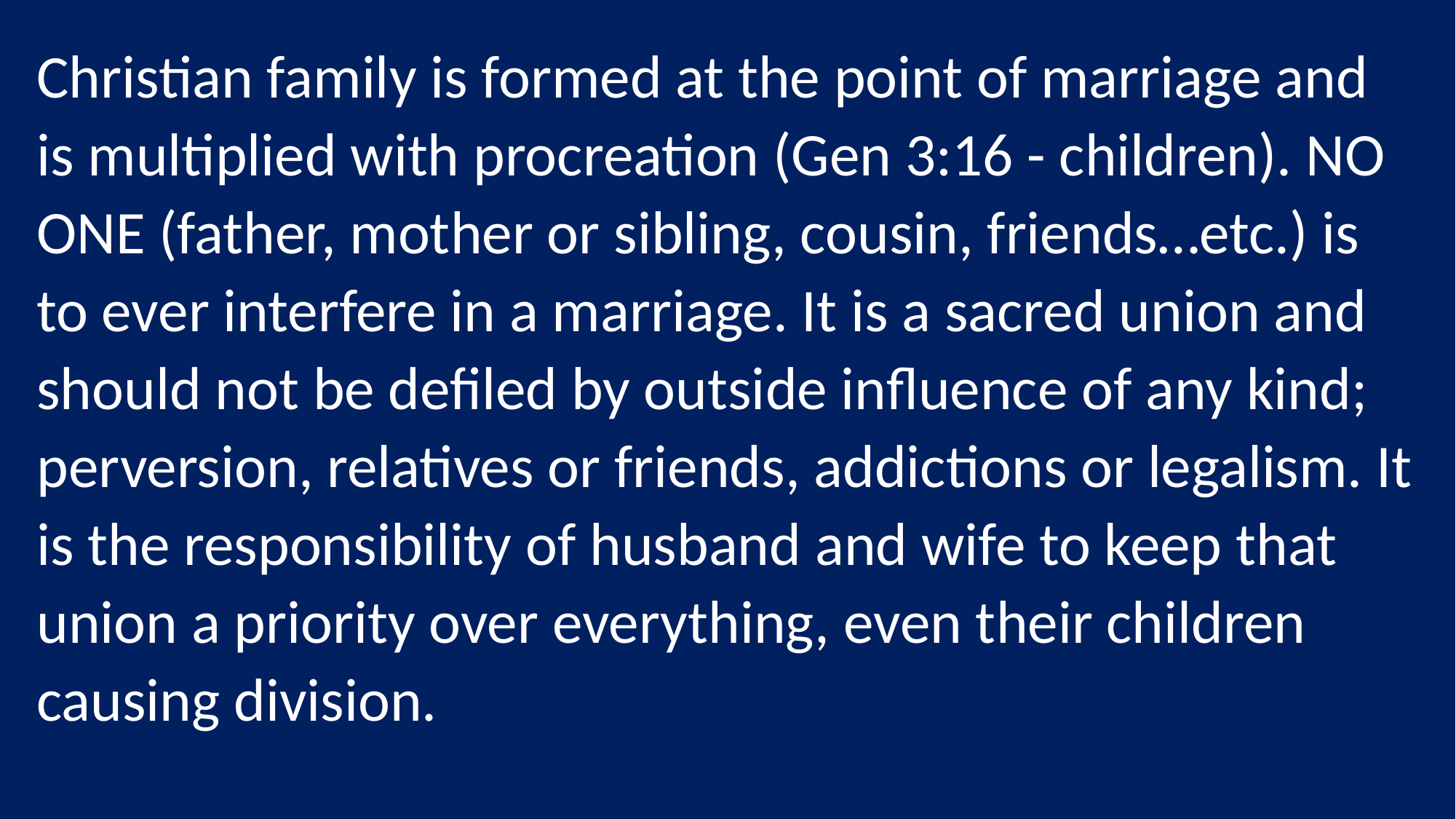

Christian family is formed at the point of marriage and is multiplied with procreation (Gen 3:16 - children). NO ONE (father, mother or sibling, cousin, friends…etc.) is to ever interfere in a marriage. It is a sacred union and should not be defiled by outside influence of any kind; perversion, relatives or friends, addictions or legalism. It is the responsibility of husband and wife to keep that union a priority over everything, even their children causing division.